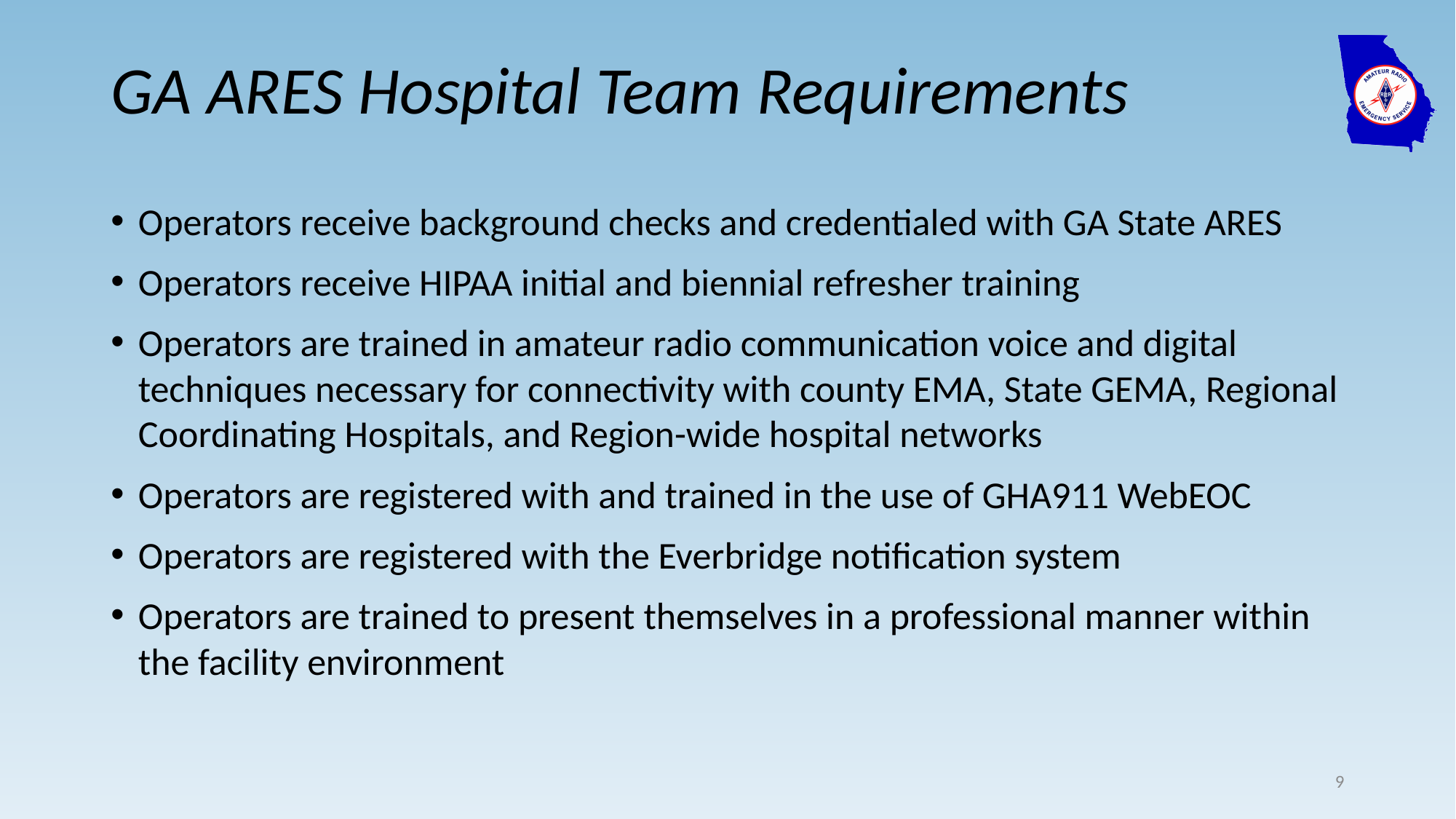

# GA ARES Hospital Team Requirements
Operators receive background checks and credentialed with GA State ARES
Operators receive HIPAA initial and biennial refresher training
Operators are trained in amateur radio communication voice and digital techniques necessary for connectivity with county EMA, State GEMA, Regional Coordinating Hospitals, and Region-wide hospital networks
Operators are registered with and trained in the use of GHA911 WebEOC
Operators are registered with the Everbridge notification system
Operators are trained to present themselves in a professional manner within the facility environment
9